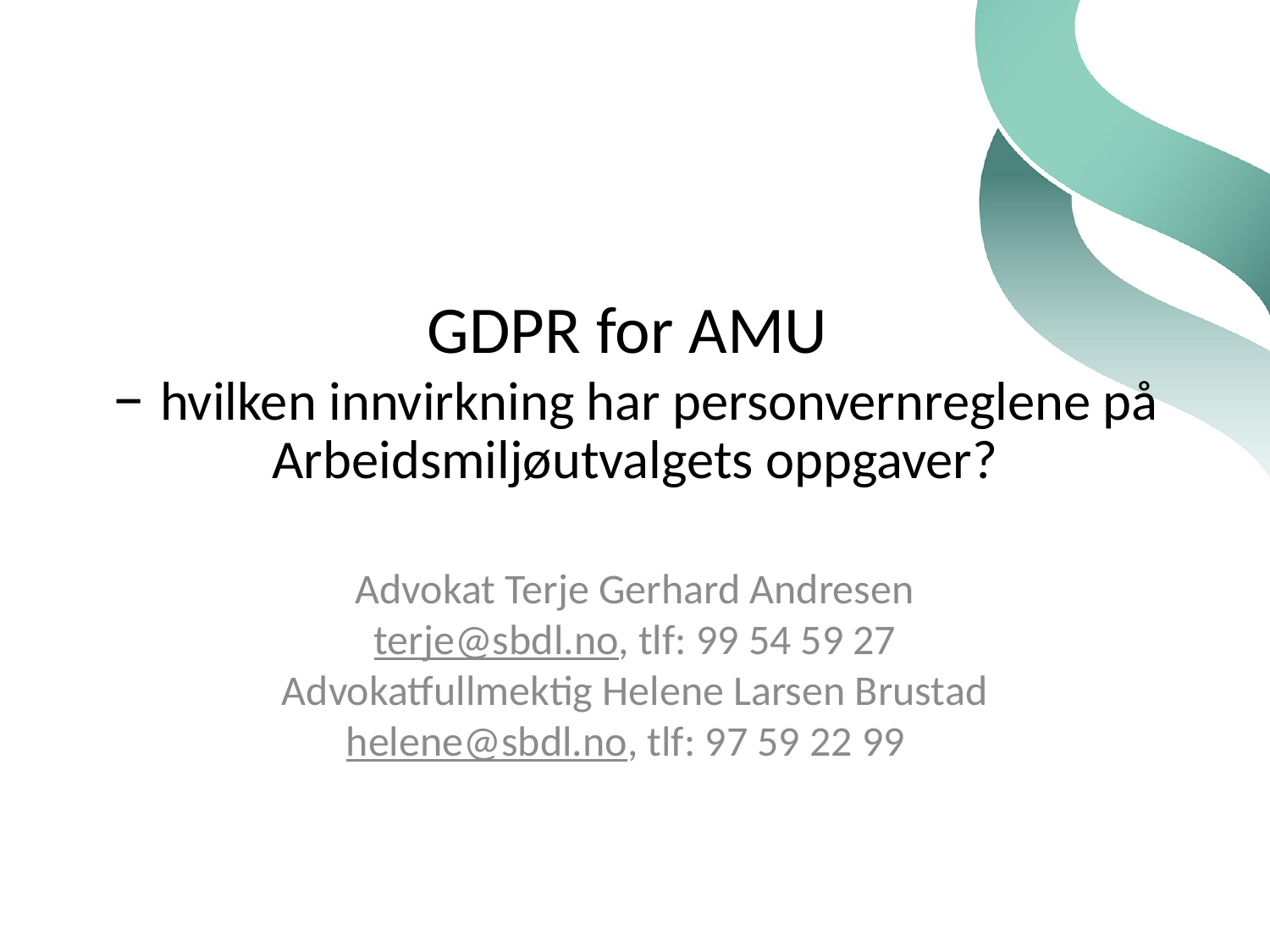

# GDPR for AMU – hvilken innvirkning har personvernreglene på Arbeidsmiljøutvalgets oppgaver?
Advokat Terje Gerhard Andresen
terje@sbdl.no, tlf: 99 54 59 27
Advokatfullmektig Helene Larsen Brustad
helene@sbdl.no, tlf: 97 59 22 99